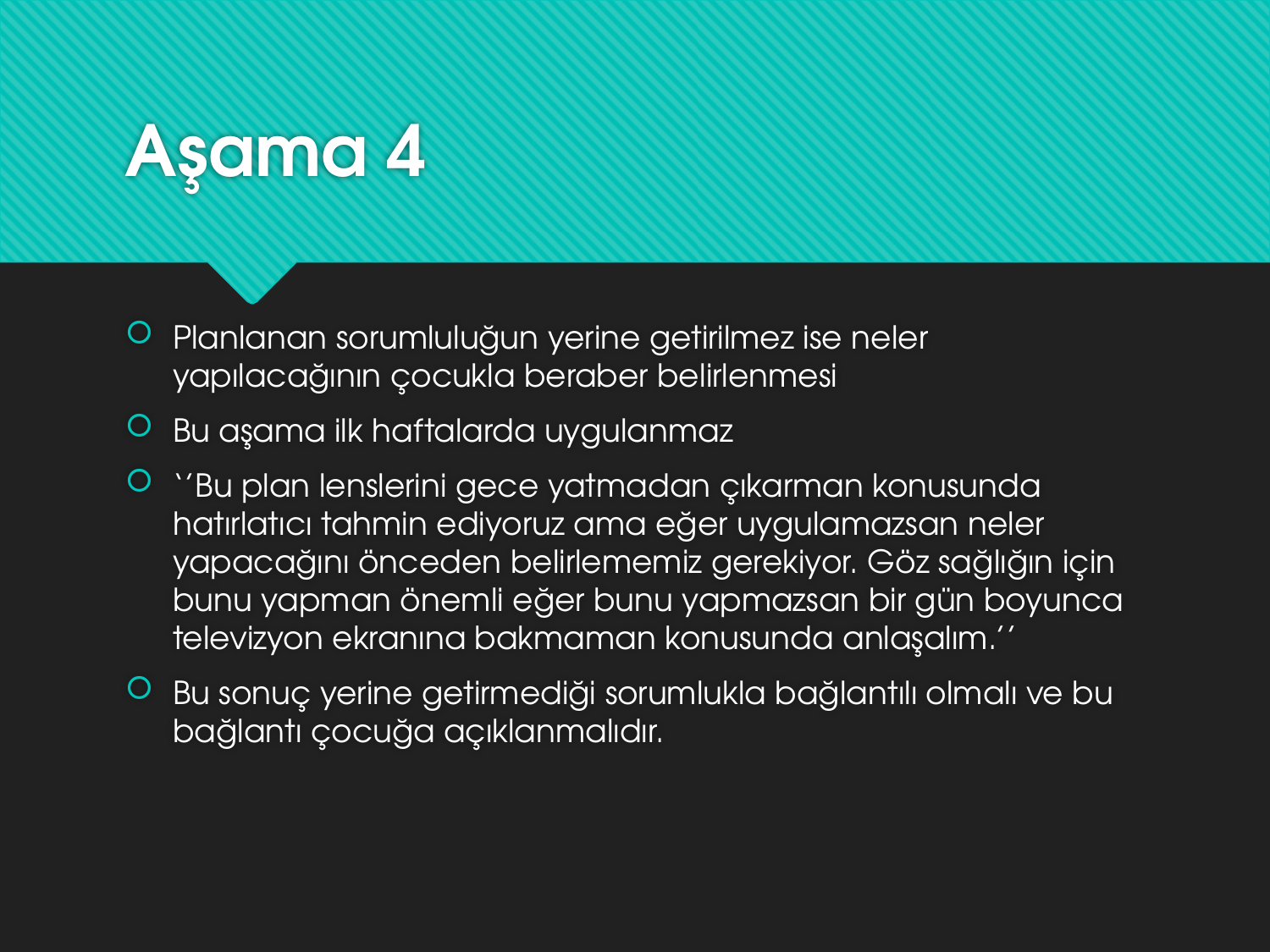

# Aşama 4
Planlanan sorumluluğun yerine getirilmez ise neler yapılacağının çocukla beraber belirlenmesi
Bu aşama ilk haftalarda uygulanmaz
‘’Bu plan lenslerini gece yatmadan çıkarman konusunda hatırlatıcı tahmin ediyoruz ama eğer uygulamazsan neler yapacağını önceden belirlememiz gerekiyor. Göz sağlığın için bunu yapman önemli eğer bunu yapmazsan bir gün boyunca televizyon ekranına bakmaman konusunda anlaşalım.’’
Bu sonuç yerine getirmediği sorumlukla bağlantılı olmalı ve bu bağlantı çocuğa açıklanmalıdır.